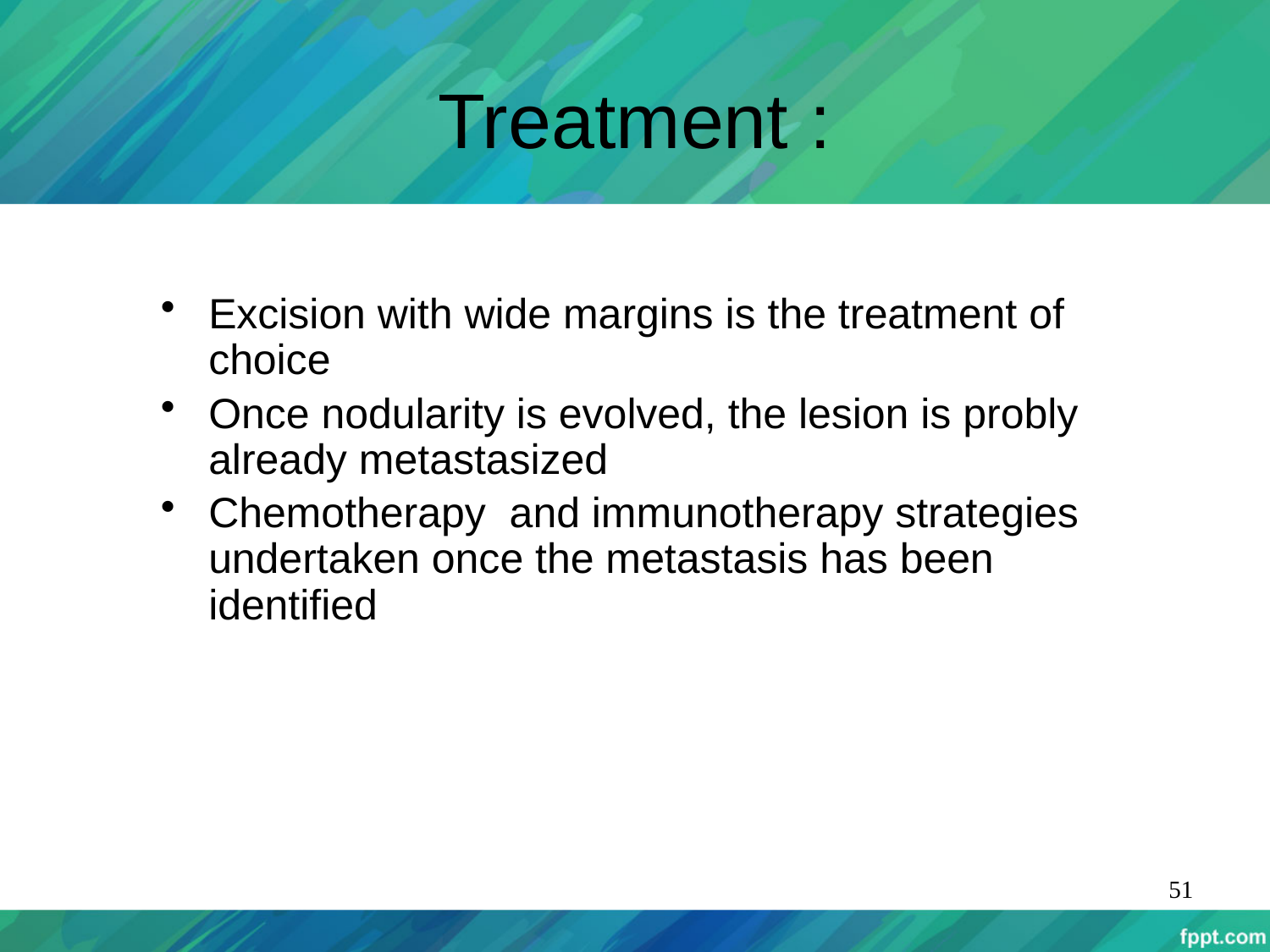

# Treatment :
Excision with wide margins is the treatment of choice
Once nodularity is evolved, the lesion is probly already metastasized
Chemotherapy  and immunotherapy strategies undertaken once the metastasis has been identified

51